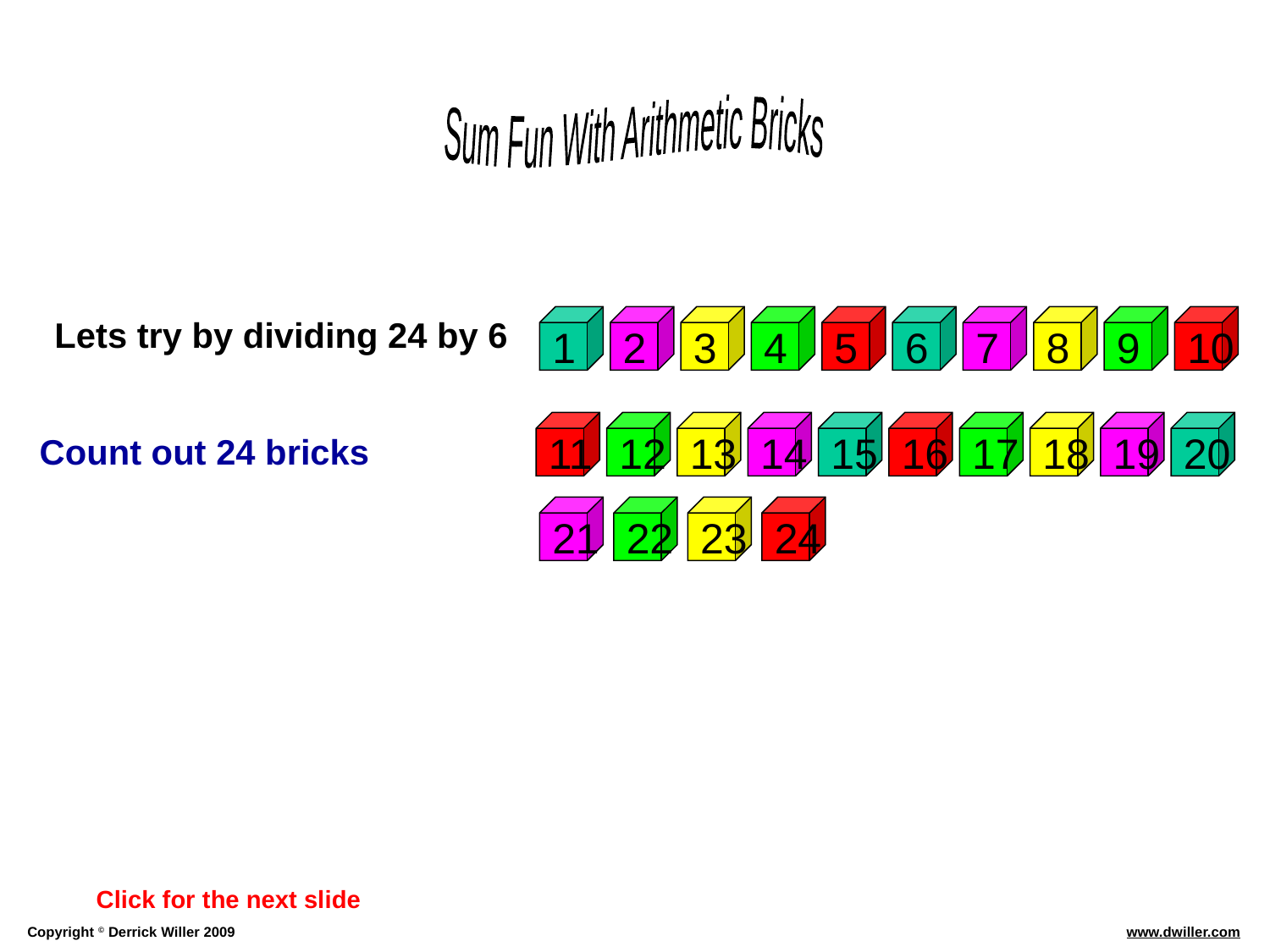

Lets try by dividing 24 by 6
1
2
3
4
5
6
7
8
9
10
11
12
13
14
15
16
17
18
19
20
Count out 24 bricks
21
22
23
24
Click for the next slide